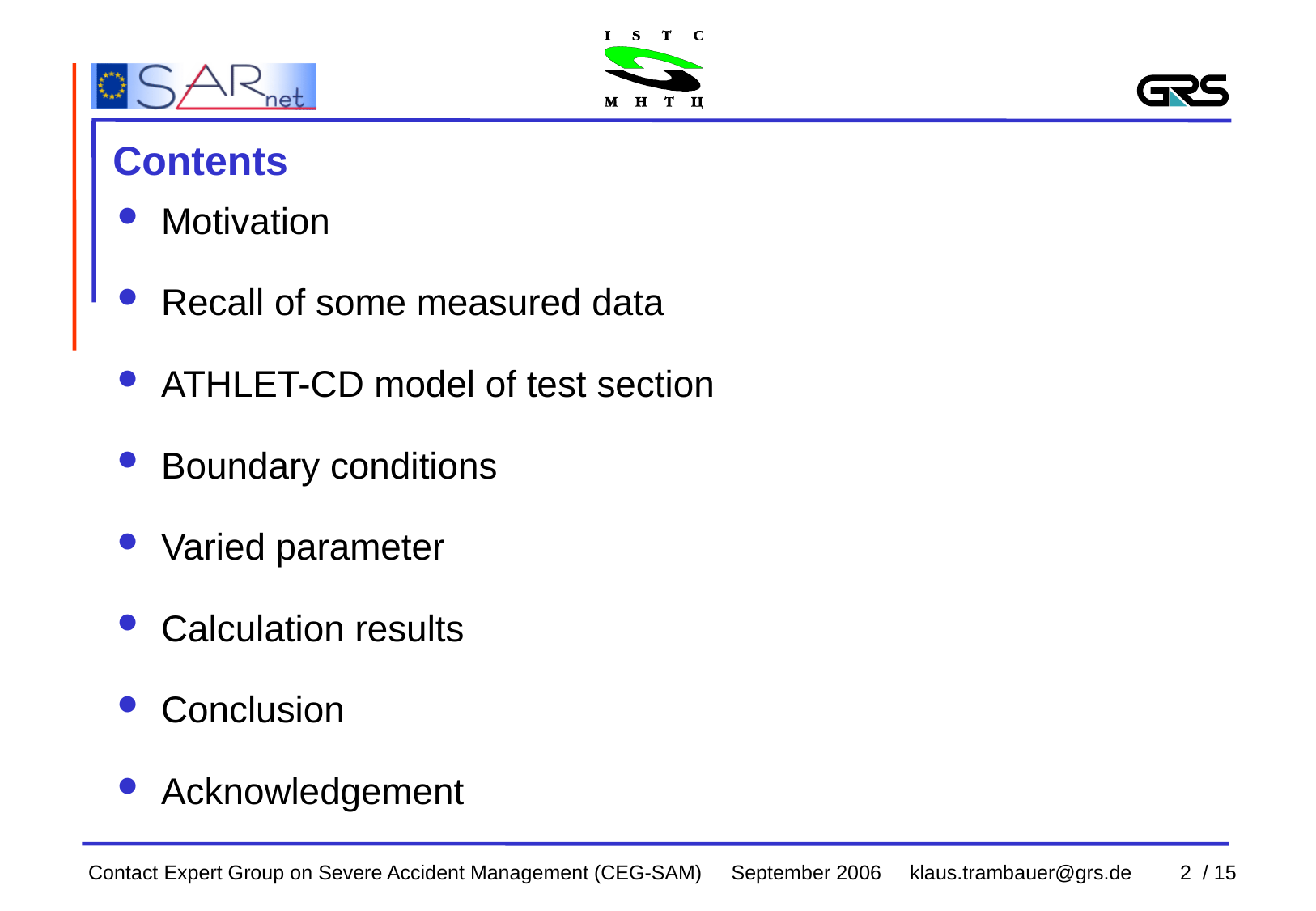

# Contents
Motivation
Recall of some measured data
ATHLET-CD model of test section
Boundary conditions
Varied parameter
Calculation results
Conclusion
Acknowledgement